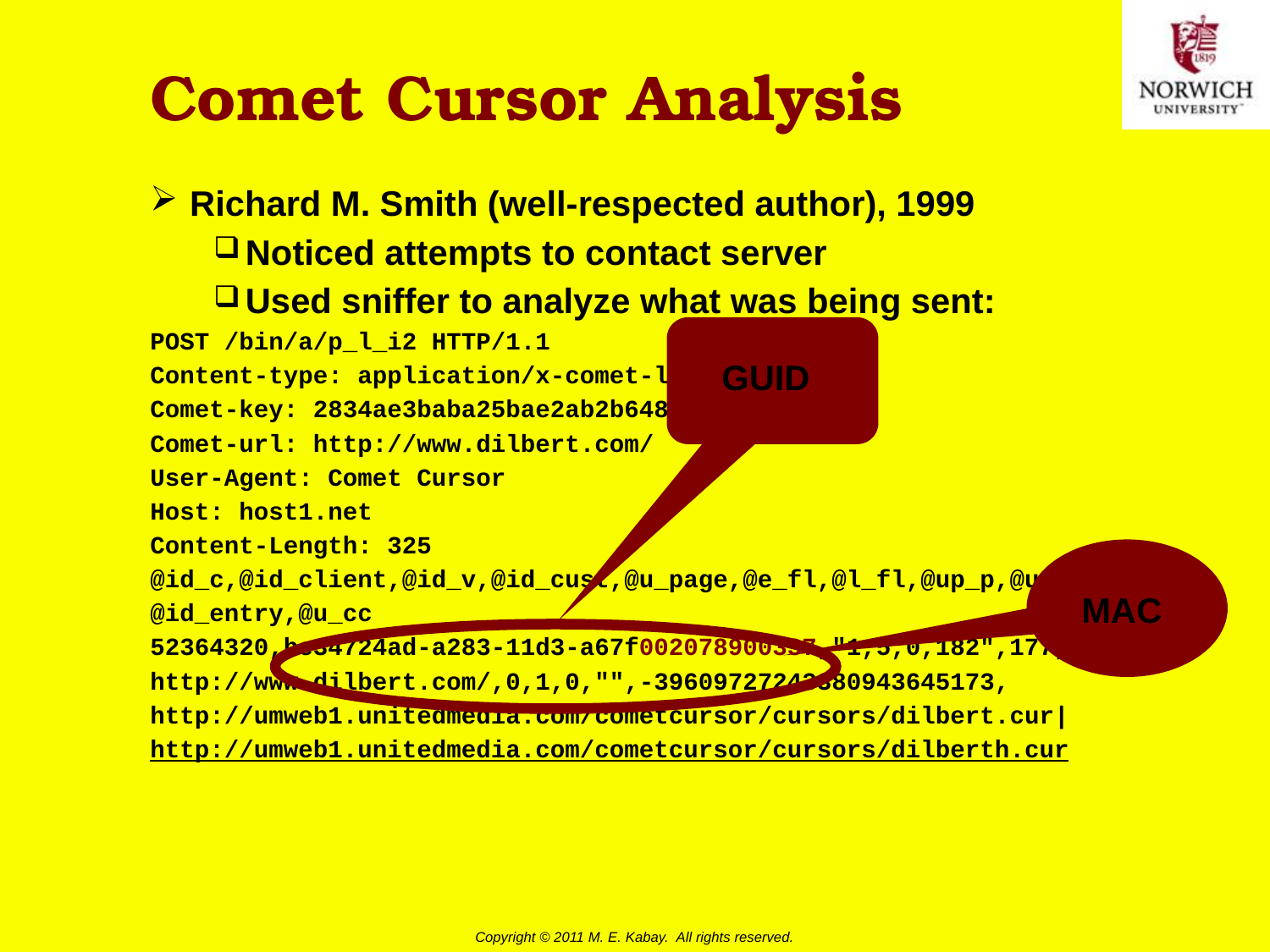

# Comet Cursor Analysis
Richard M. Smith (well-respected author), 1999
Noticed attempts to contact server
Used sniffer to analyze what was being sent:
POST /bin/a/p_l_i2 HTTP/1.1
Content-type: application/x-comet-log
Comet-key: 2834ae3baba25bae2ab2b648492e221f
Comet-url: http://www.dilbert.com/
User-Agent: Comet Cursor
Host: host1.net
Content-Length: 325
@id_c,@id_client,@id_v,@id_cust,@u_page,@e_fl,@l_fl,@up_p,@up_v,
@id_entry,@u_cc
52364320,be34724ad-a283-11d3-a67f002078900337,"1,5,0,182",177,
http://www.dilbert.com/,0,1,0,"",-39609727243380943645173,
http://umweb1.unitedmedia.com/cometcursor/cursors/dilbert.cur|
http://umweb1.unitedmedia.com/cometcursor/cursors/dilberth.cur

GUID

MAC